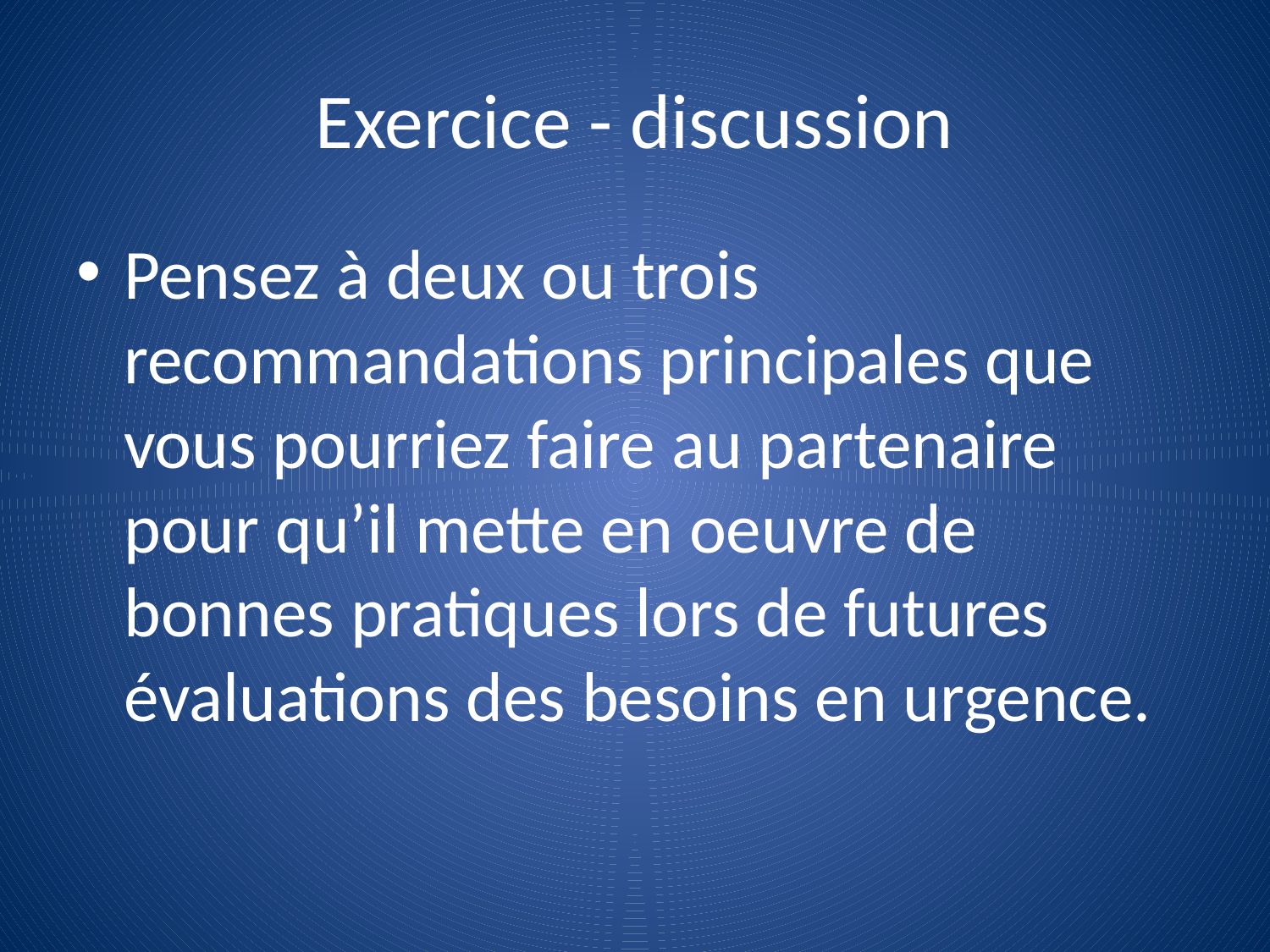

# Exercice - discussion
Pensez à deux ou trois recommandations principales que vous pourriez faire au partenaire pour qu’il mette en oeuvre de bonnes pratiques lors de futures évaluations des besoins en urgence.